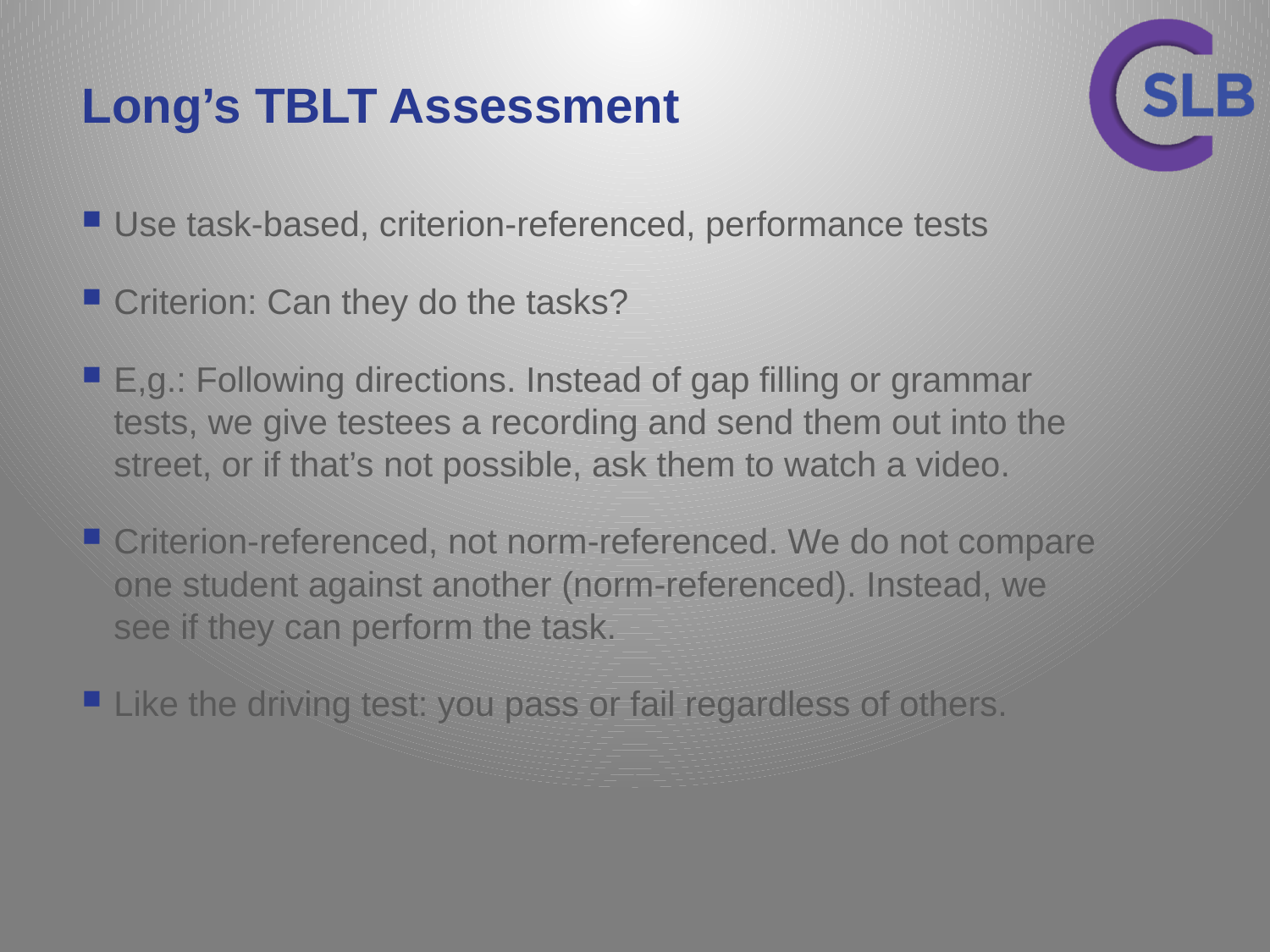

# Long’s TBLT Assessment
Use task-based, criterion-referenced, performance tests
Criterion: Can they do the tasks?
E,g.: Following directions. Instead of gap filling or grammar tests, we give testees a recording and send them out into the street, or if that’s not possible, ask them to watch a video.
Criterion-referenced, not norm-referenced. We do not compare one student against another (norm-referenced). Instead, we see if they can perform the task.
Like the driving test: you pass or fail regardless of others.